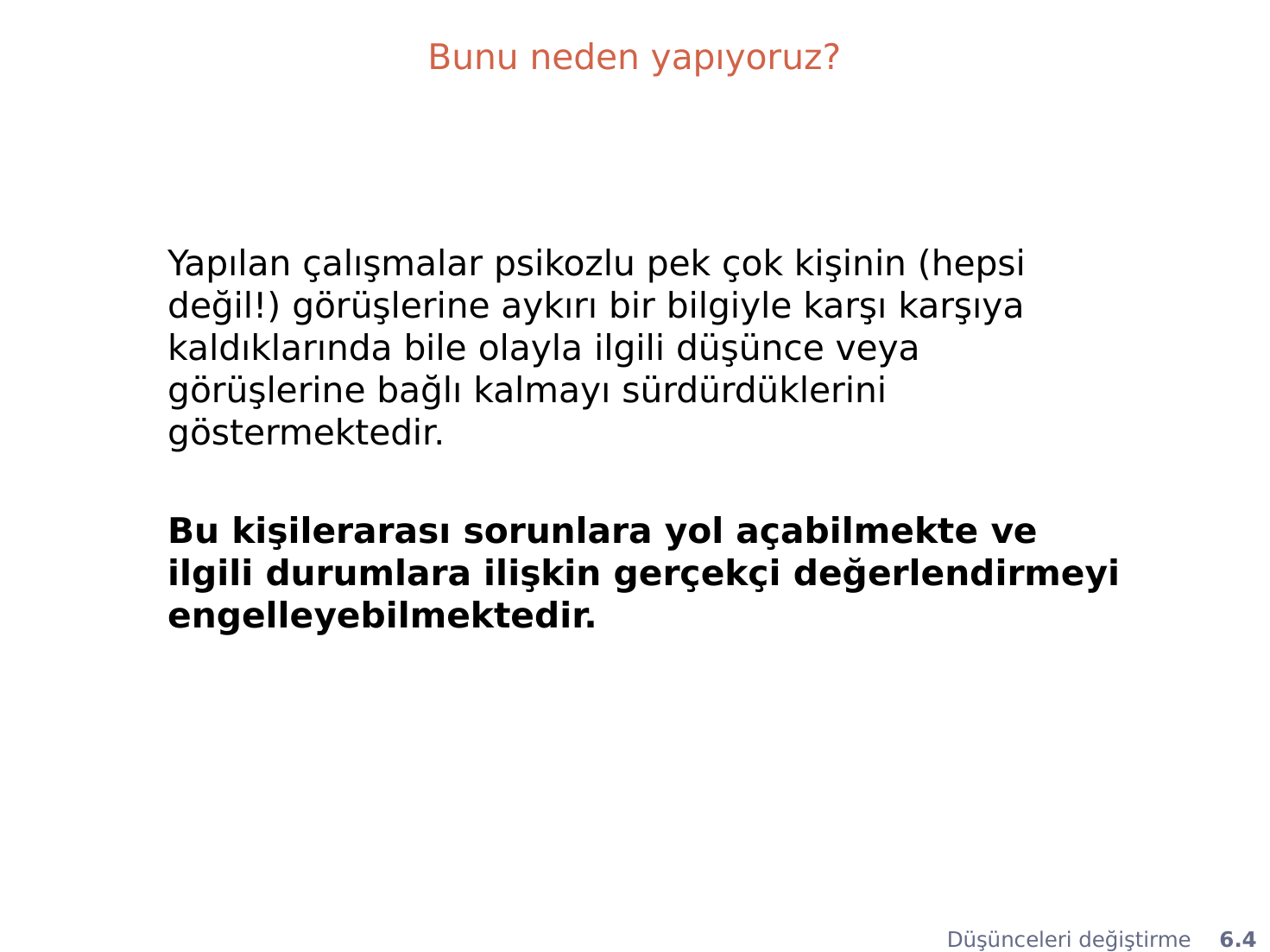

Bunu neden yapıyoruz?
Yapılan çalışmalar psikozlu pek çok kişinin (hepsi değil!) görüşlerine aykırı bir bilgiyle karşı karşıya kaldıklarında bile olayla ilgili düşünce veya görüşlerine bağlı kalmayı sürdürdüklerini göstermektedir.

Bu kişilerarası sorunlara yol açabilmekte ve ilgili durumlara ilişkin gerçekçi değerlendirmeyi engelleyebilmektedir.
Düşünceleri değiştirme	  6.4